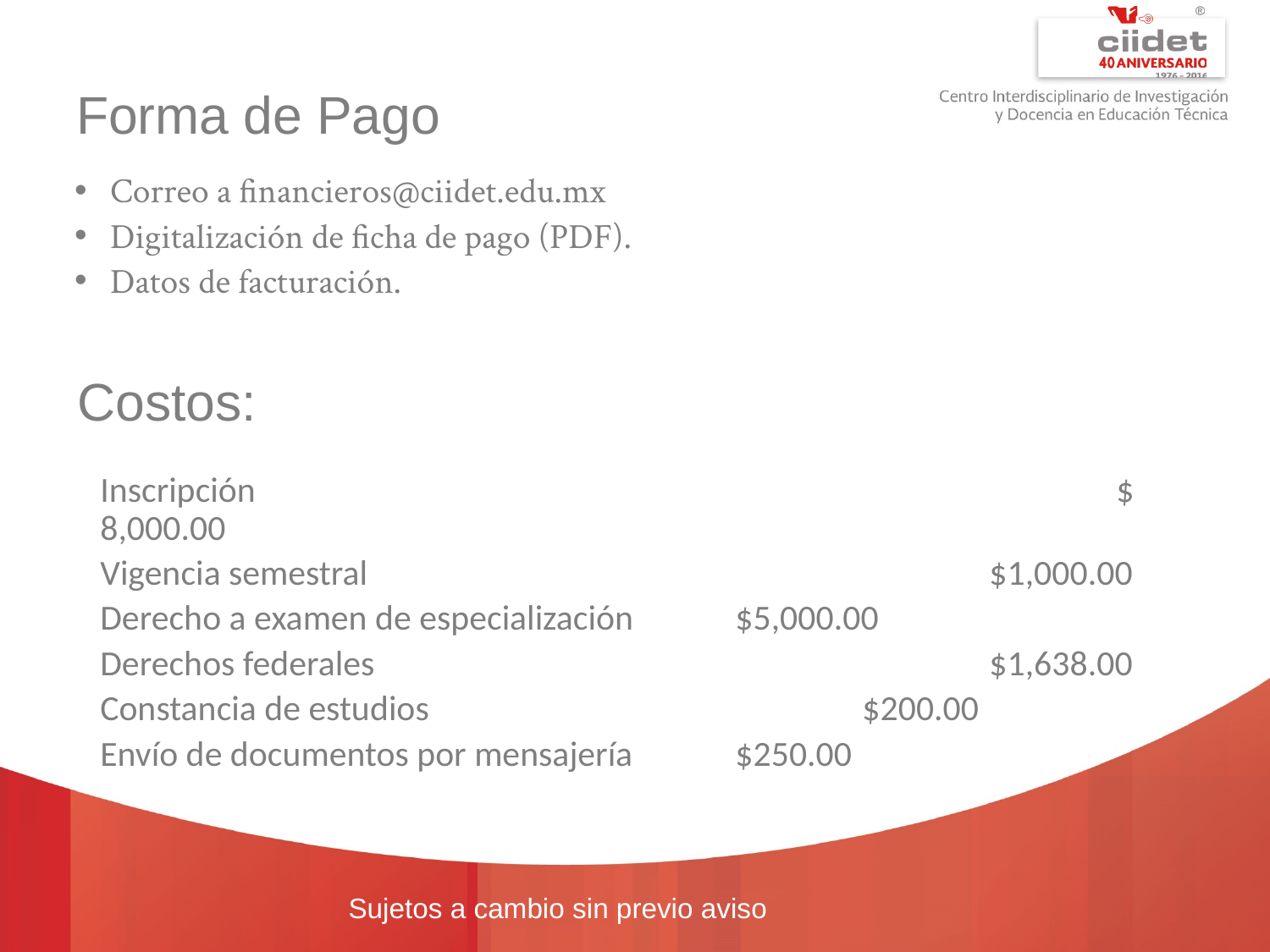

# Forma de Pago
Correo a financieros@ciidet.edu.mx
Digitalización de ficha de pago (PDF).
Datos de facturación.
Costos:

Inscripción							$ 8,000.00
Vigencia semestral					$1,000.00
Derecho a examen de especialización	$5,000.00
Derechos federales					$1,638.00
Constancia de estudios				$200.00
Envío de documentos por mensajería	$250.00
Sujetos a cambio sin previo aviso